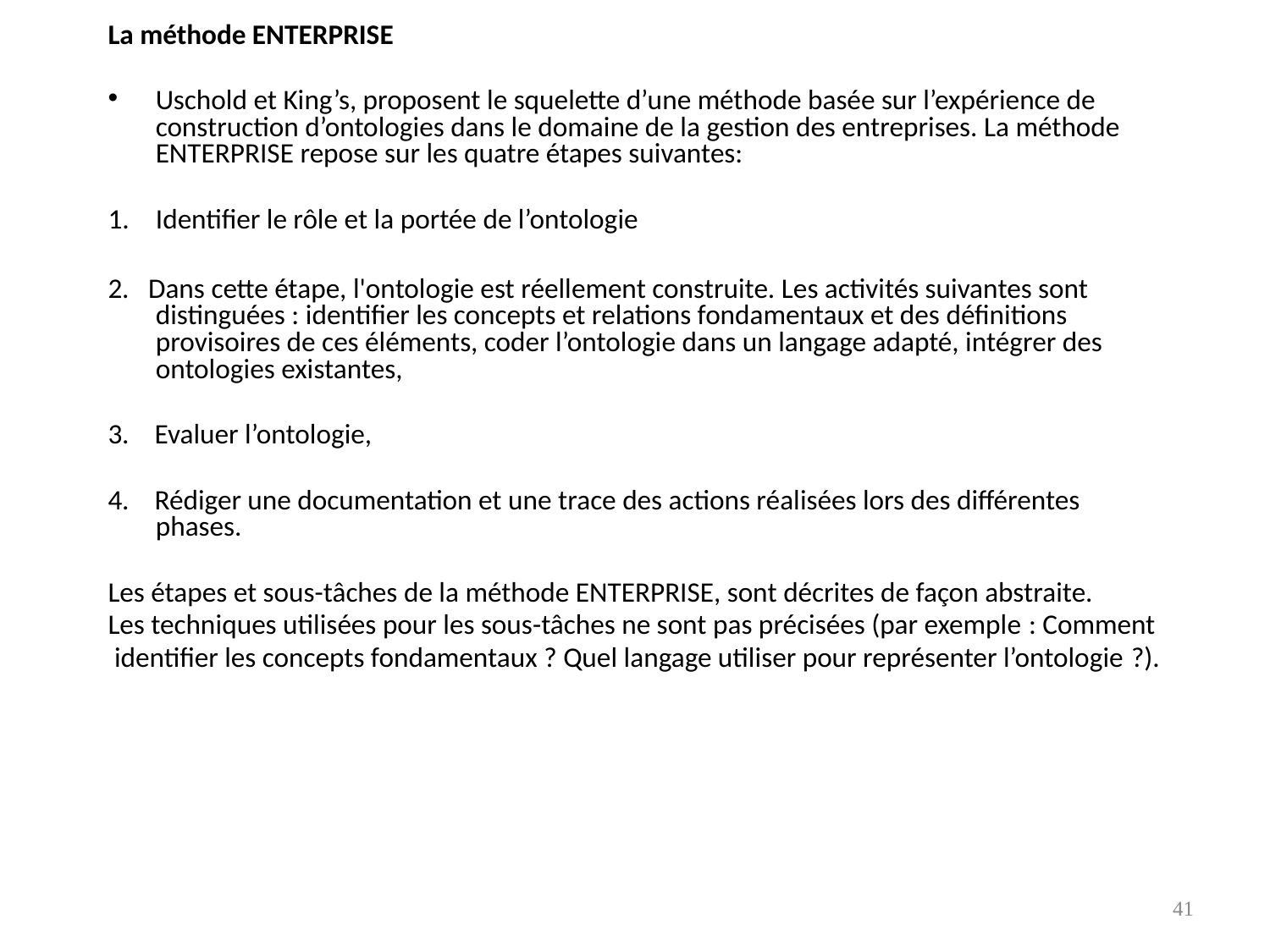

La méthode ENTERPRISE

Uschold et King’s, proposent le squelette d’une méthode basée sur l’expérience de construction d’ontologies dans le domaine de la gestion des entreprises. La méthode ENTERPRISE repose sur les quatre étapes suivantes:

Identifier le rôle et la portée de l’ontologie

2.   Dans cette étape, l'ontologie est réellement construite. Les activités suivantes sont distinguées : identifier les concepts et relations fondamentaux et des définitions provisoires de ces éléments, coder l’ontologie dans un langage adapté, intégrer des ontologies existantes,

3.    Evaluer l’ontologie,

4.    Rédiger une documentation et une trace des actions réalisées lors des différentes phases.

Les étapes et sous-tâches de la méthode ENTERPRISE, sont décrites de façon abstraite.
Les techniques utilisées pour les sous-tâches ne sont pas précisées (par exemple : Comment
 identifier les concepts fondamentaux ? Quel langage utiliser pour représenter l’ontologie ?).

41